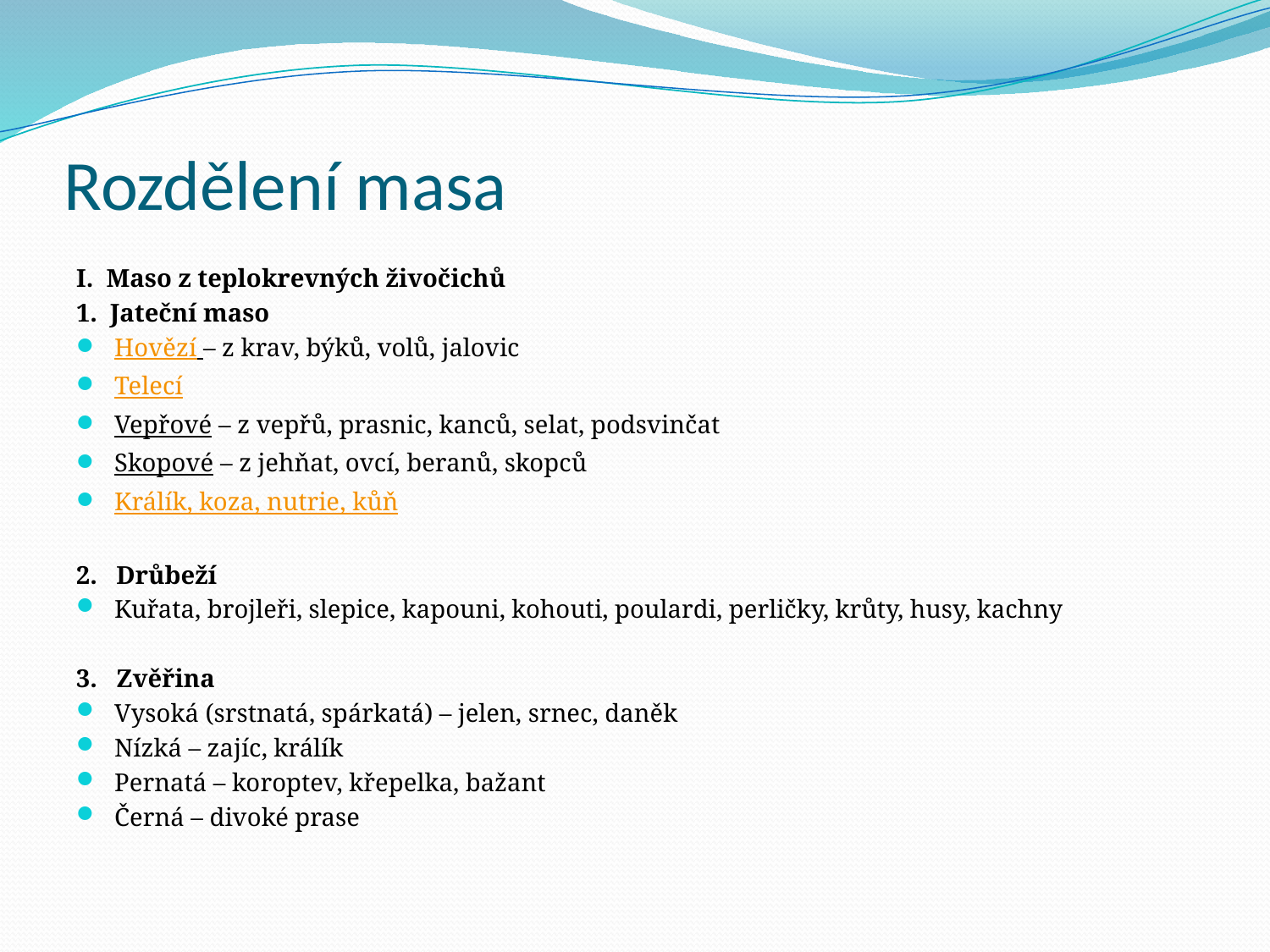

# Rozdělení masa
I.  Maso z teplokrevných živočichů
1.  Jateční maso
Hovězí – z krav, býků, volů, jalovic
Telecí
Vepřové – z vepřů, prasnic, kanců, selat, podsvinčat
Skopové – z jehňat, ovcí, beranů, skopců
Králík, koza, nutrie, kůň

2.   Drůbeží
Kuřata, brojleři, slepice, kapouni, kohouti, poulardi, perličky, krůty, husy, kachny

3.   Zvěřina
Vysoká (srstnatá, spárkatá) – jelen, srnec, daněk
Nízká – zajíc, králík
Pernatá – koroptev, křepelka, bažant
Černá – divoké prase